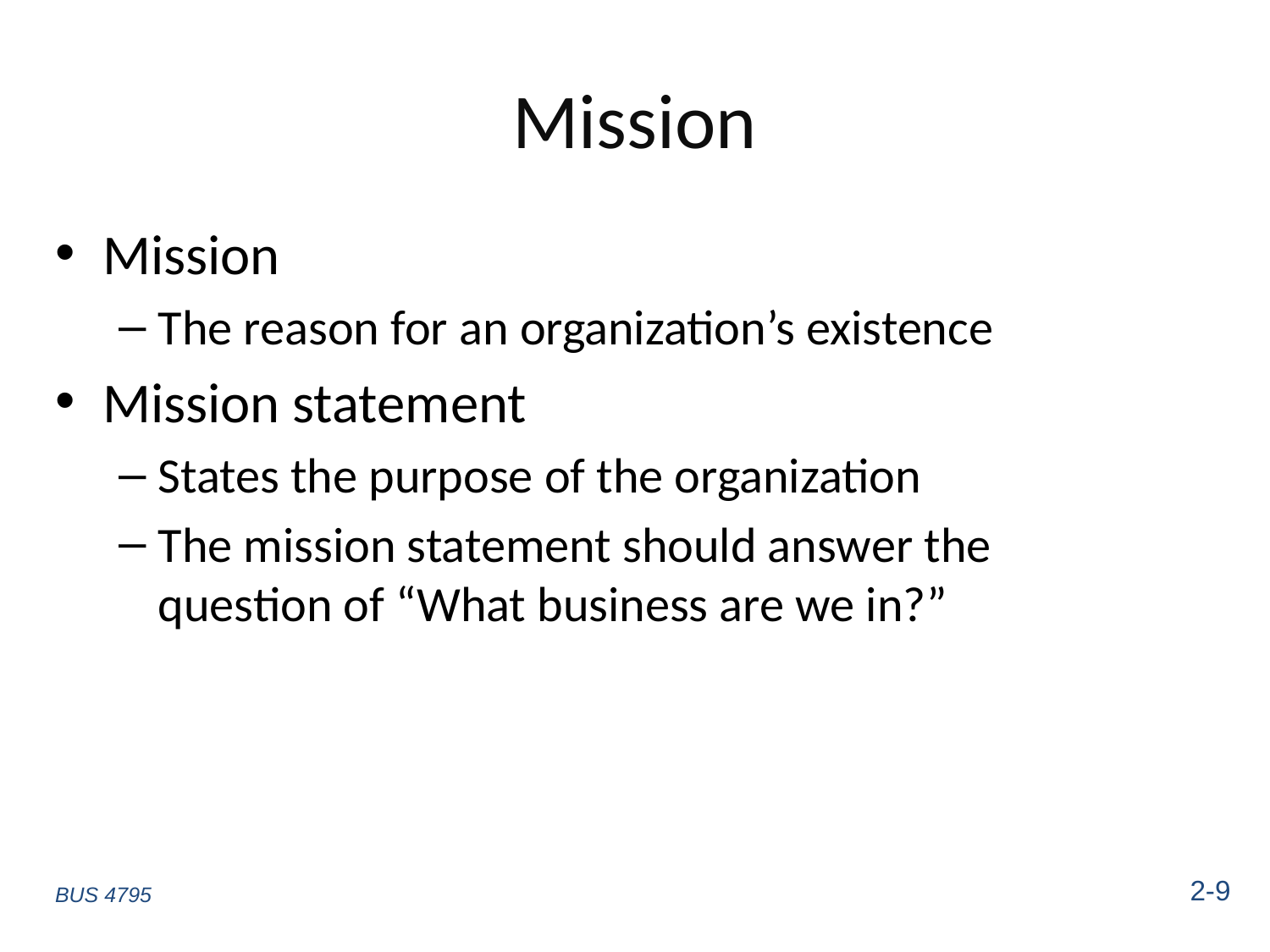

# Mission
Mission
The reason for an organization’s existence
Mission statement
States the purpose of the organization
The mission statement should answer the question of “What business are we in?”
2-9
BUS 4795